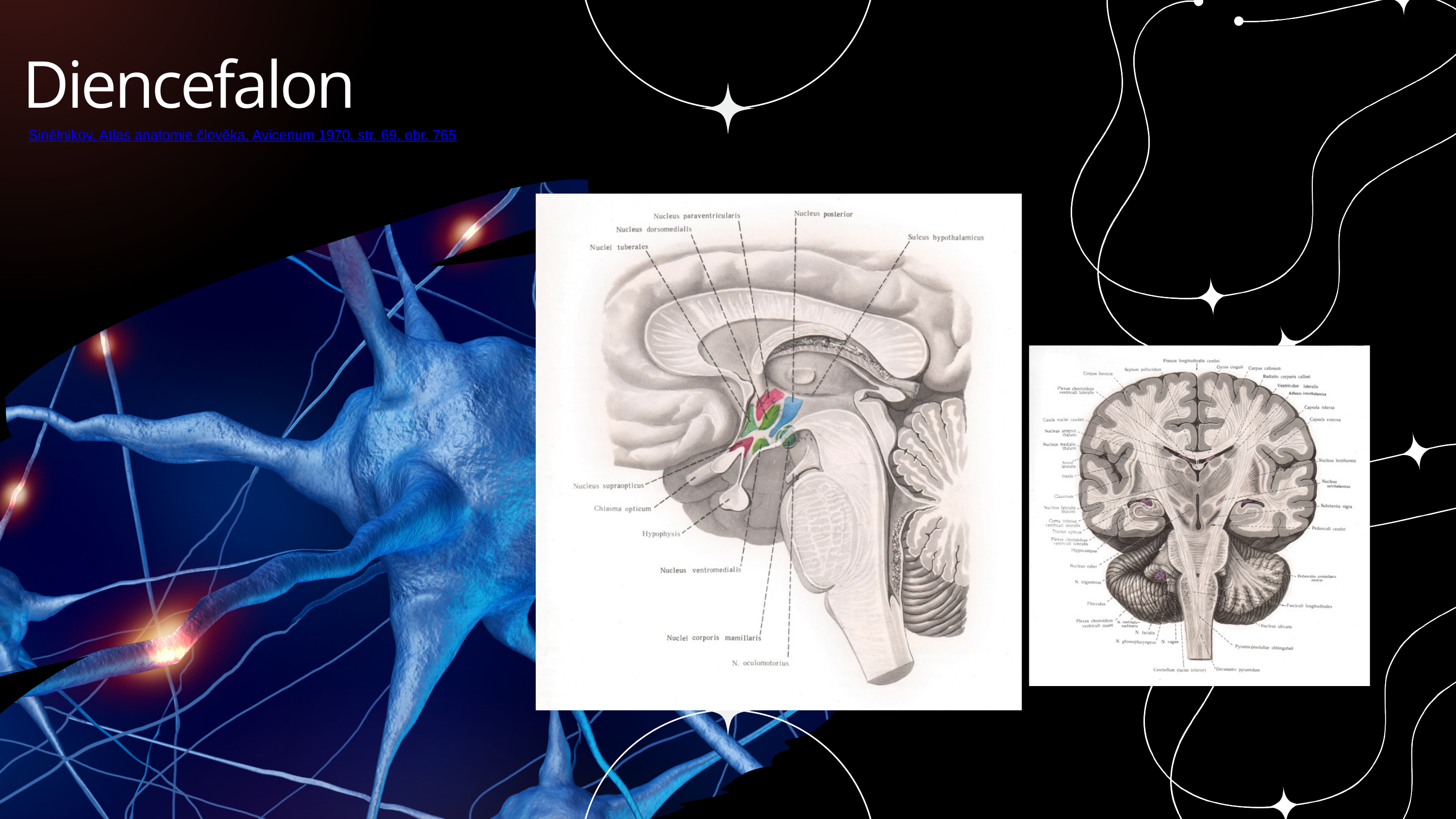

Diencefalon

Sinělnikov, Atlas anatomie člověka, Avicenum 1970, str. 69, obr. 765